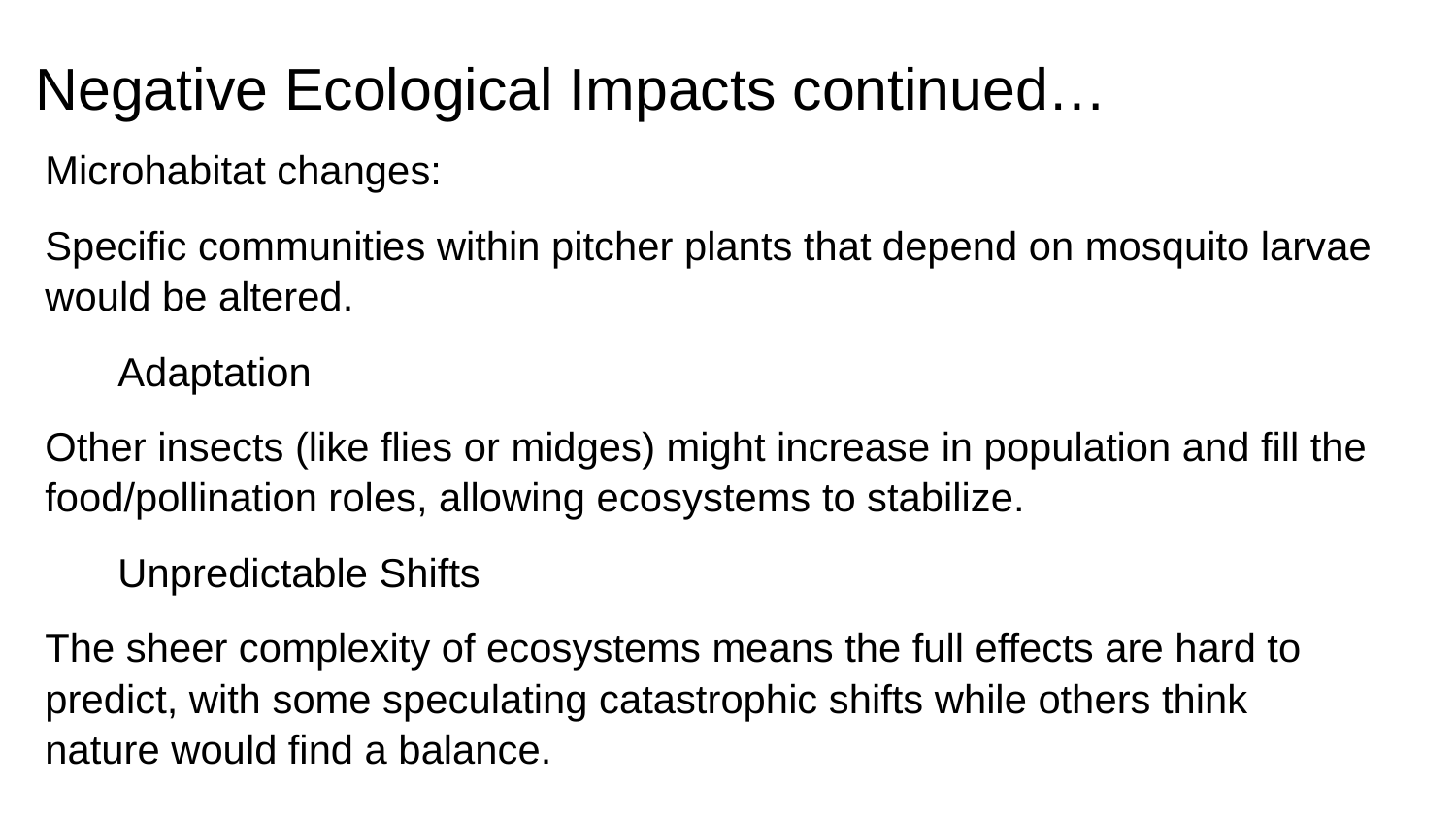

# Negative Ecological Impacts continued…
Microhabitat changes:
Specific communities within pitcher plants that depend on mosquito larvae would be altered.
Adaptation
Other insects (like flies or midges) might increase in population and fill the food/pollination roles, allowing ecosystems to stabilize.
Unpredictable Shifts
The sheer complexity of ecosystems means the full effects are hard to predict, with some speculating catastrophic shifts while others think nature would find a balance.